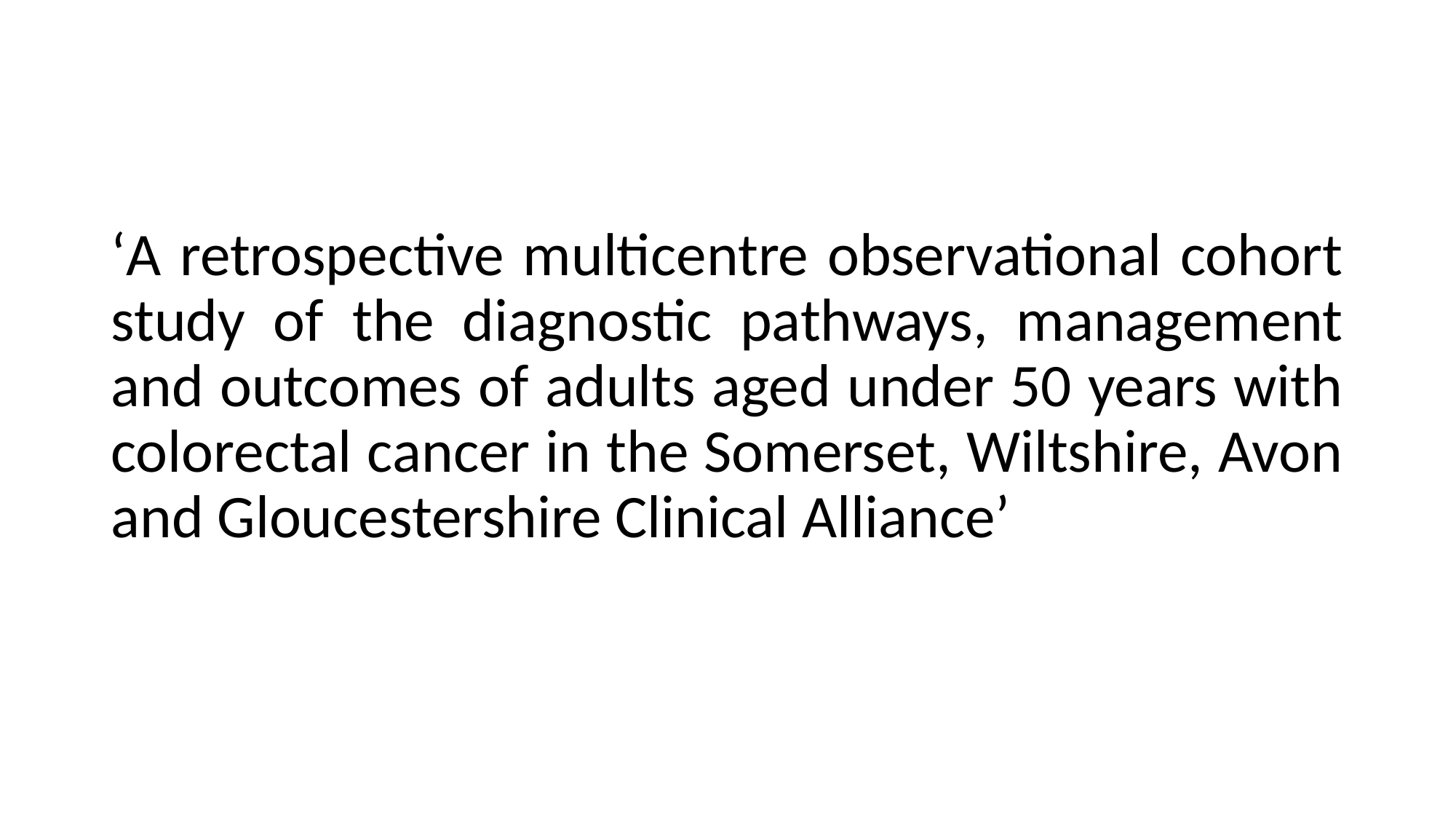

#
‘A retrospective multicentre observational cohort study of the diagnostic pathways, management and outcomes of adults aged under 50 years with colorectal cancer in the Somerset, Wiltshire, Avon and Gloucestershire Clinical Alliance’